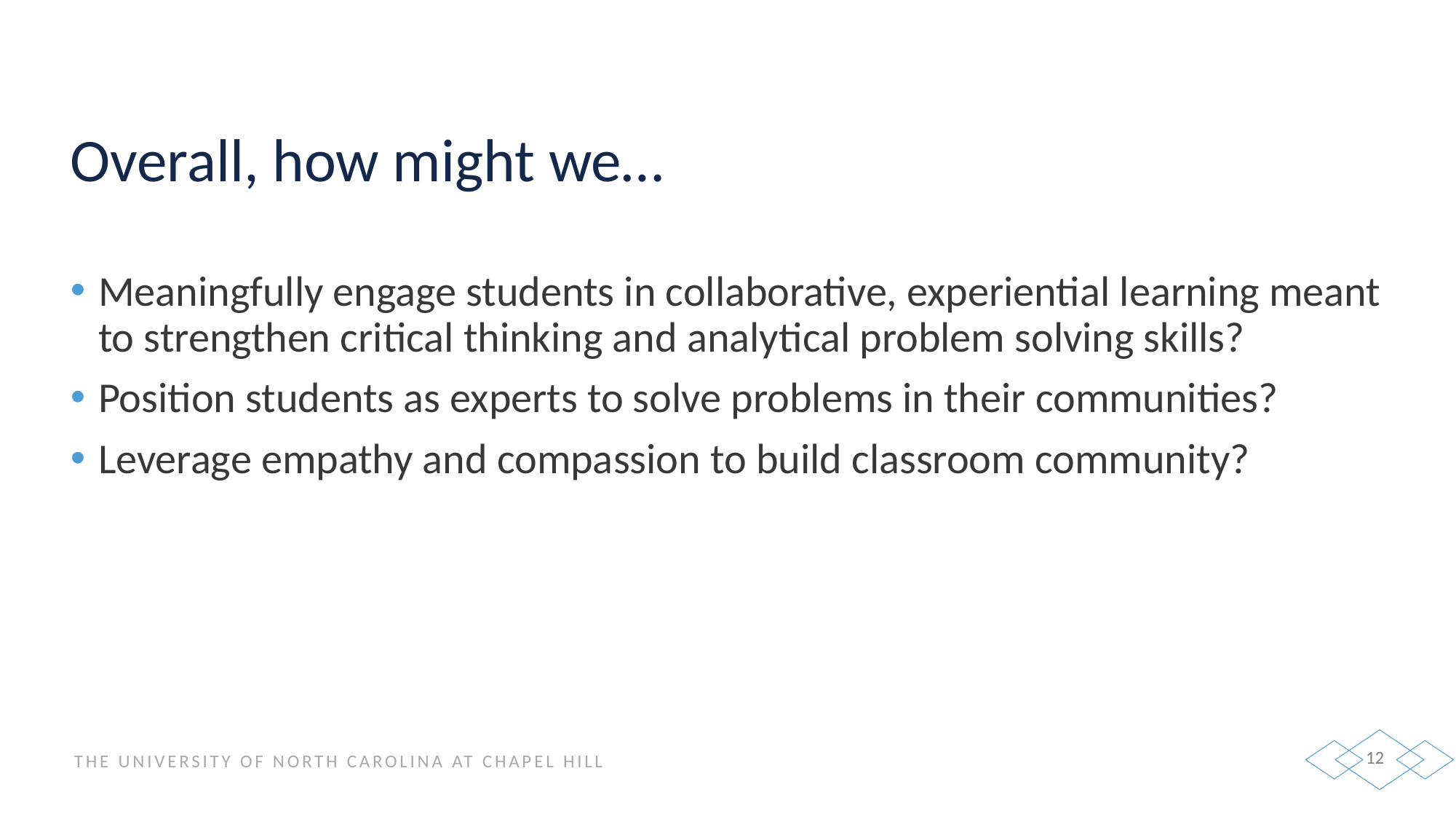

# Overall, how might we…
Meaningfully engage students in collaborative, experiential learning meant to strengthen critical thinking and analytical problem solving skills?
Position students as experts to solve problems in their communities?
Leverage empathy and compassion to build classroom community?
12